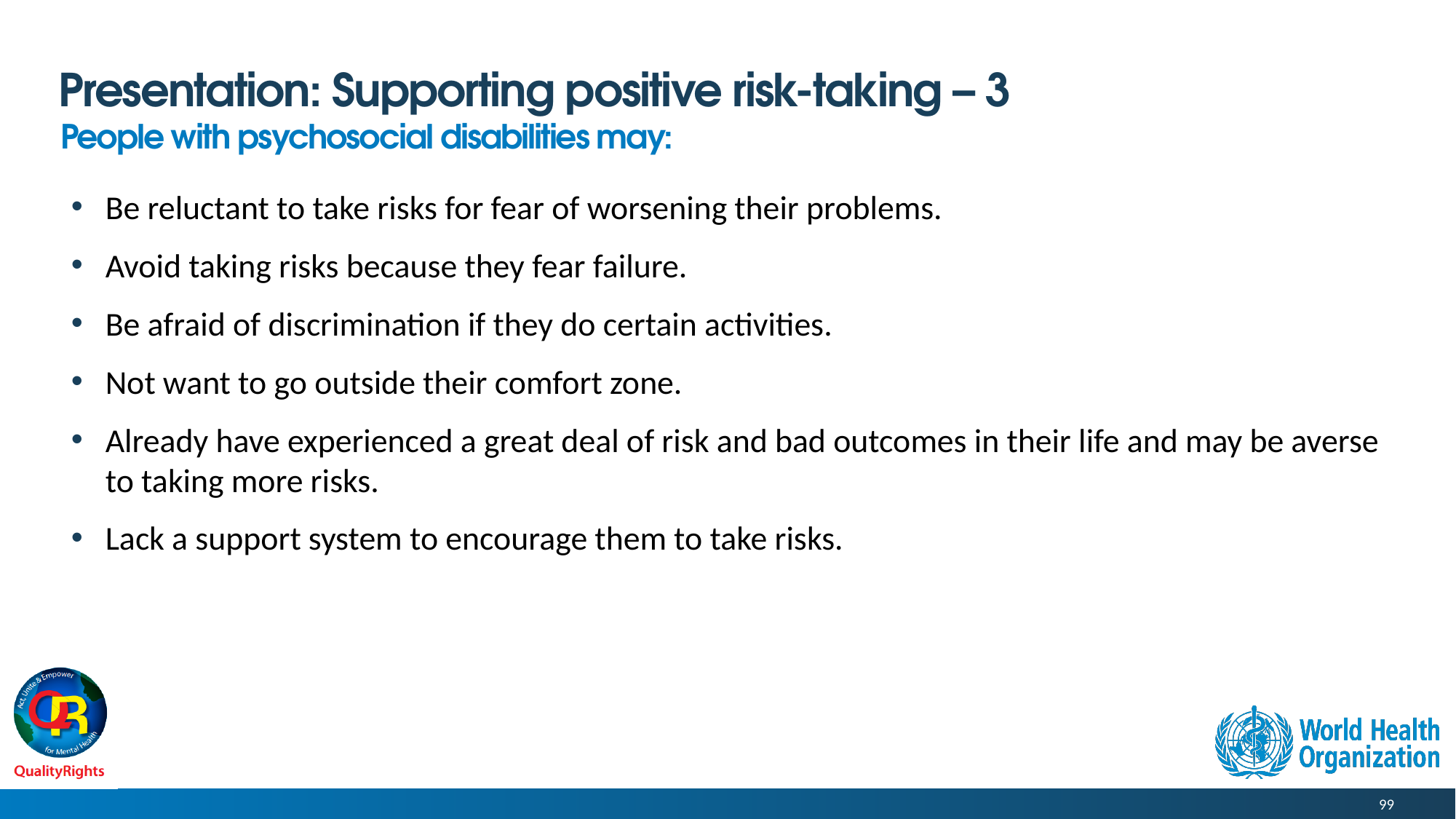

# Presentation: Supporting positive risk-taking – 3
People with psychosocial disabilities may:
Be reluctant to take risks for fear of worsening their problems.
Avoid taking risks because they fear failure.
Be afraid of discrimination if they do certain activities.
Not want to go outside their comfort zone.
Already have experienced a great deal of risk and bad outcomes in their life and may be averse to taking more risks.
Lack a support system to encourage them to take risks.